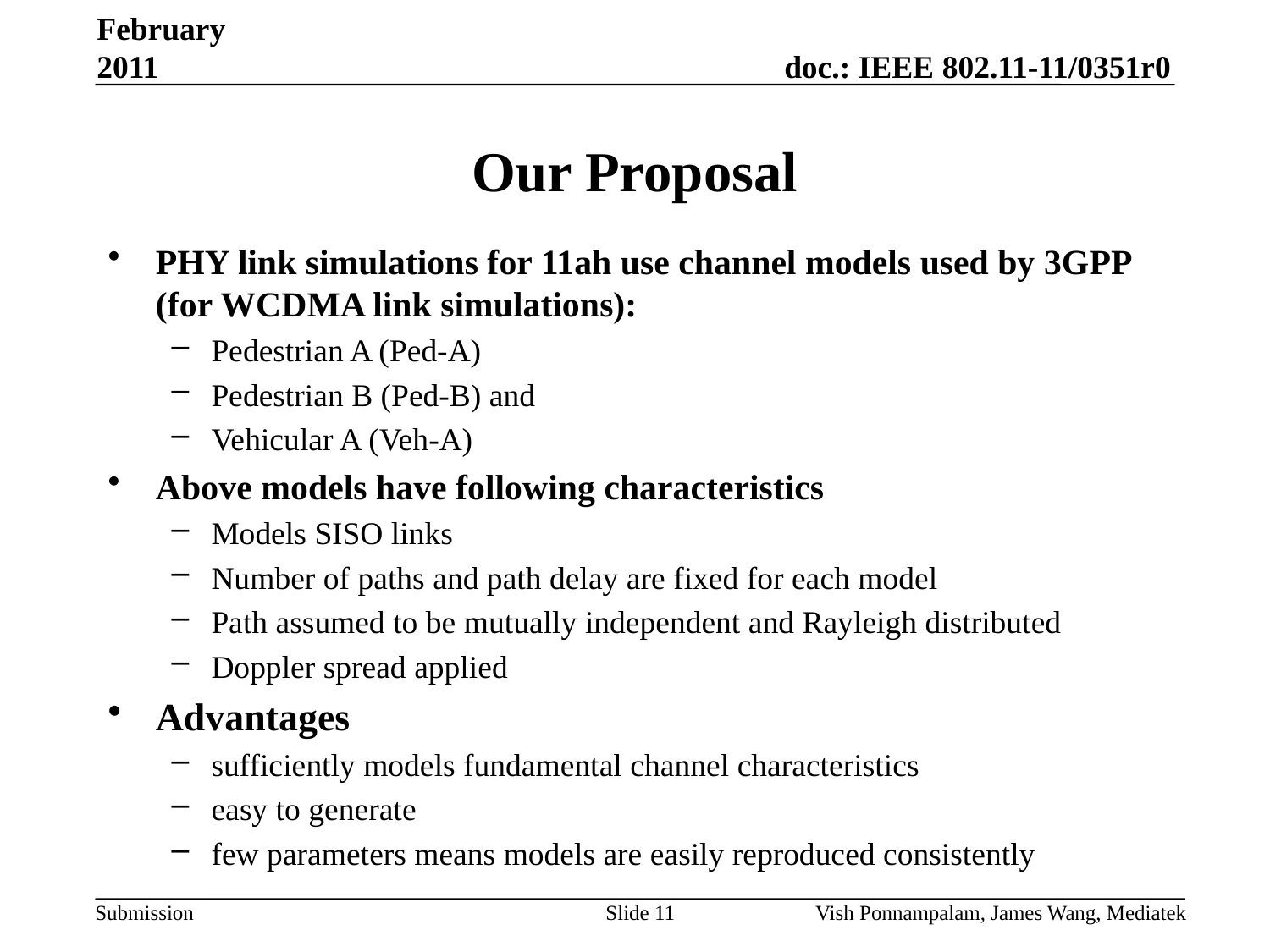

February 2011
# Our Proposal
PHY link simulations for 11ah use channel models used by 3GPP (for WCDMA link simulations):
Pedestrian A (Ped-A)
Pedestrian B (Ped-B) and
Vehicular A (Veh-A)
Above models have following characteristics
Models SISO links
Number of paths and path delay are fixed for each model
Path assumed to be mutually independent and Rayleigh distributed
Doppler spread applied
Advantages
sufficiently models fundamental channel characteristics
easy to generate
few parameters means models are easily reproduced consistently

Slide 11
Vish Ponnampalam, James Wang, Mediatek